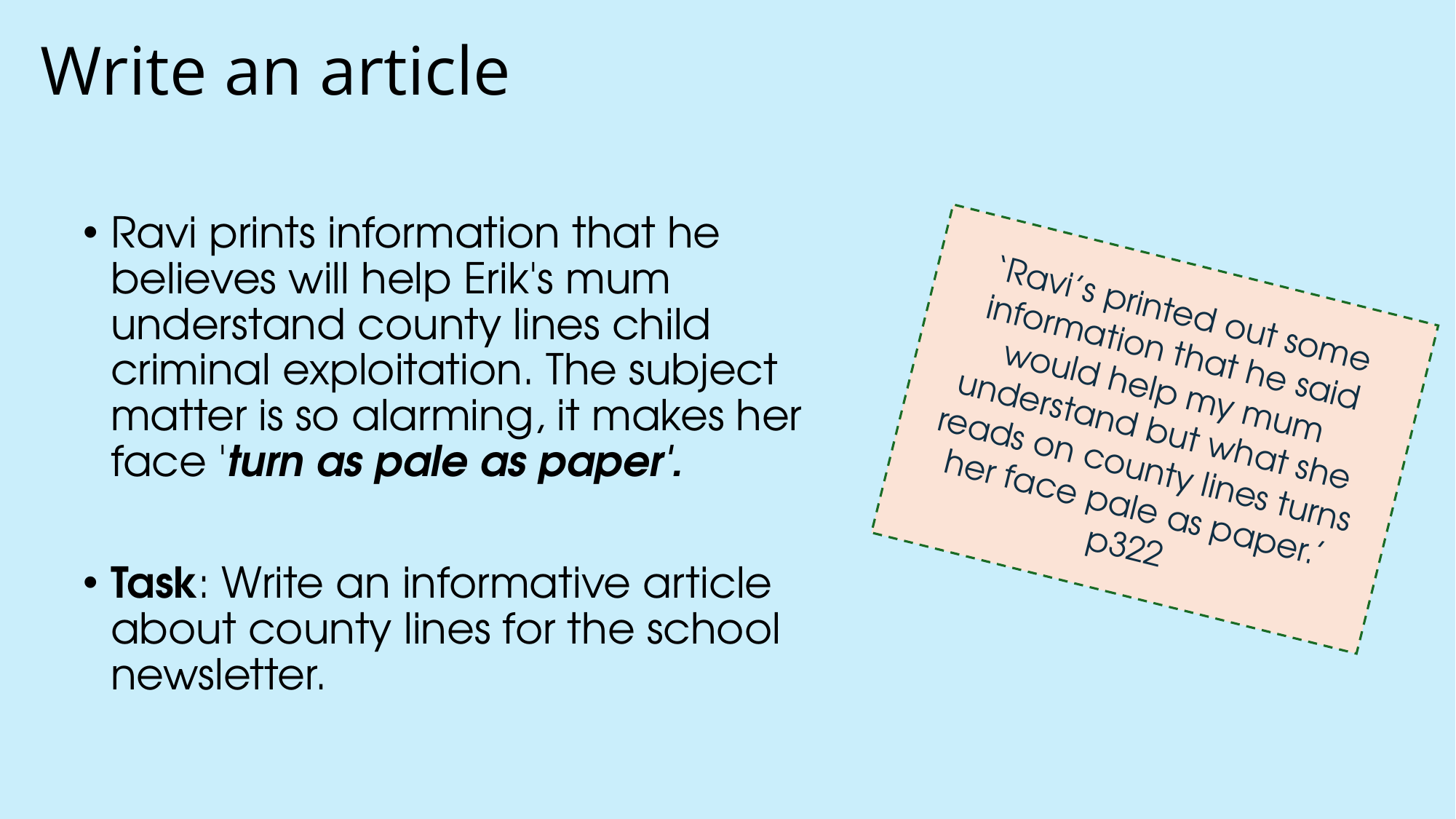

# Write an article

Ravi prints information that he believes will help Erik's mum understand county lines child criminal exploitation. The subject matter is so alarming, it makes her face 'turn as pale as paper'.

Task: Write an informative article about county lines for the school newsletter.
‘Ravi’s printed out some information that he said would help my mum understand but what she reads on county lines turns her face pale as paper.’ p322